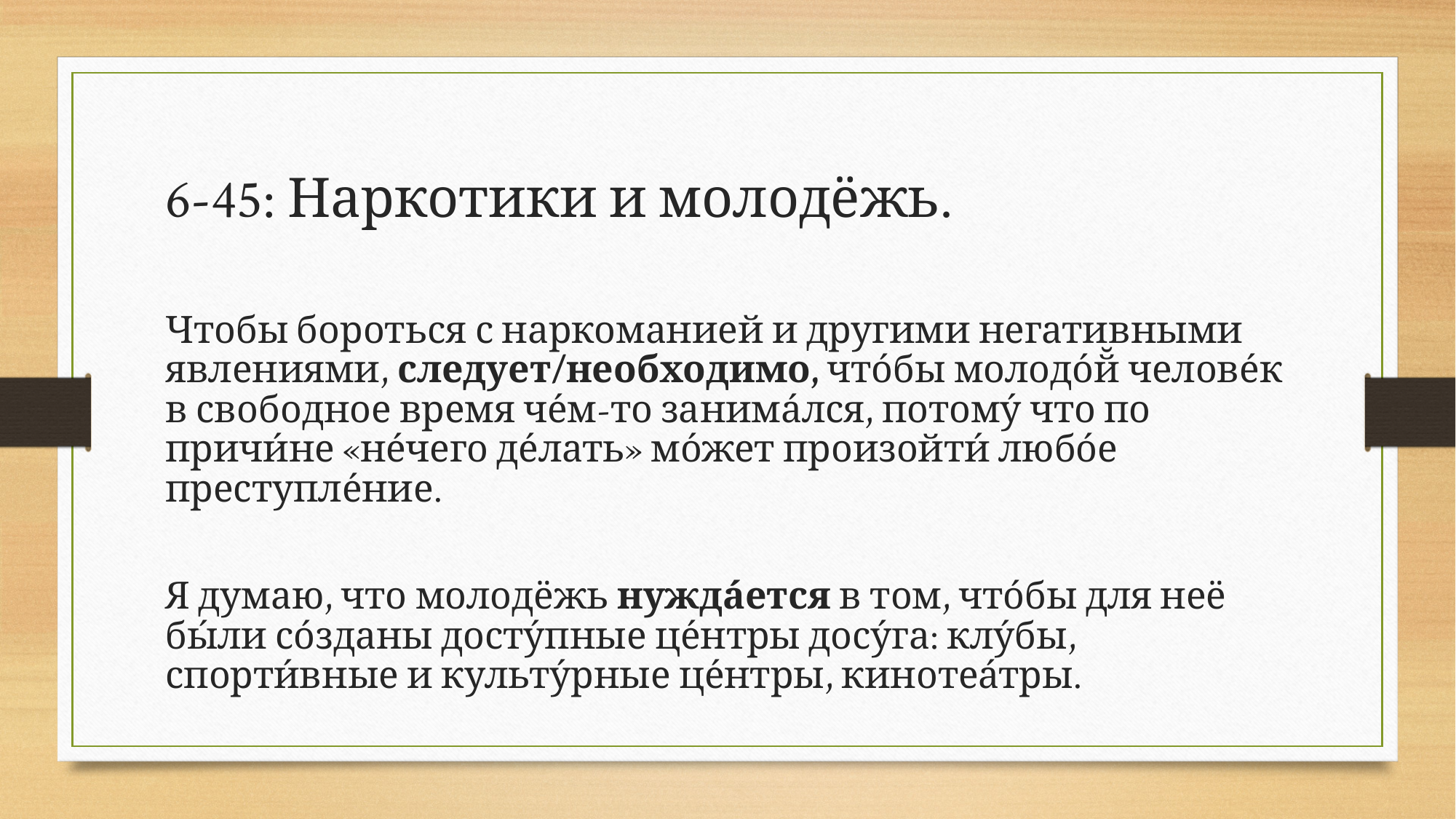

# 6-45: Наркотики и молодёжь.
Чтобы бороться с наркоманией и другими негативными явлениями, следует/необходимо, что́бы молодо́й̆ челове́к в свободное время че́м-то занима́лся, потому́ что по причи́не «не́чего де́лать» мо́жет произойти́ любо́е преступле́ние.

Я думаю, что молодёжь нужда́ется в том, что́бы для неё бы́ли со́зданы досту́пные це́нтры досу́га: клу́бы, спорти́вные и культу́рные це́нтры, кинотеа́тры.